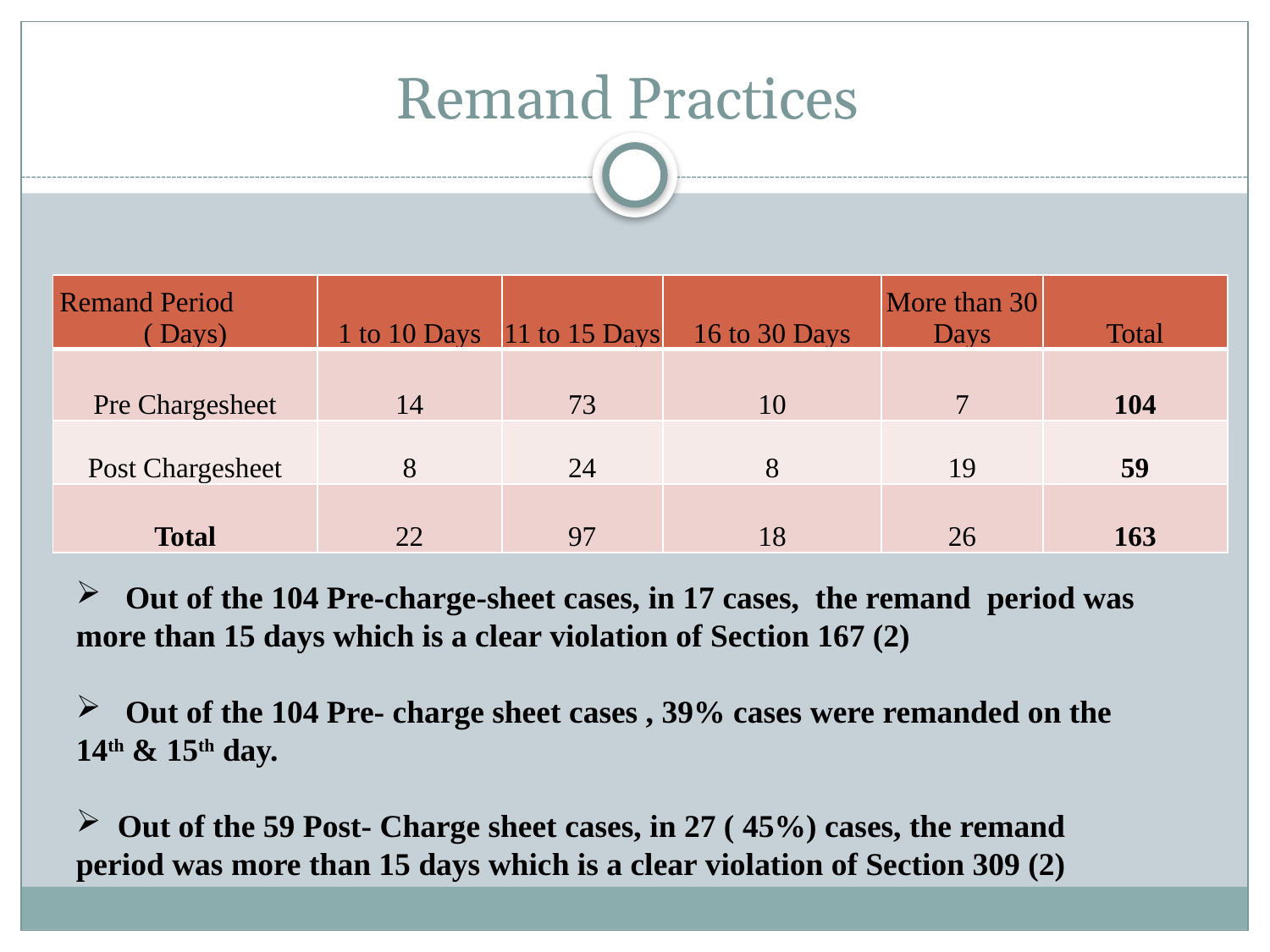

# Remand Practices
| Remand Period ( Days) | 1 to 10 Days | 11 to 15 Days | 16 to 30 Days | More than 30 Days | Total |
| --- | --- | --- | --- | --- | --- |
| Pre Chargesheet | 14 | 73 | 10 | 7 | 104 |
| Post Chargesheet | 8 | 24 | 8 | 19 | 59 |
| Total | 22 | 97 | 18 | 26 | 163 |
   Out of the 104 Pre-charge-sheet cases, in 17 cases,  the remand  period was more than 15 days which is a clear violation of Section 167 (2)

   Out of the 104 Pre- charge sheet cases , 39% cases were remanded on the 14th & 15th day.

  Out of the 59 Post- Charge sheet cases, in 27 ( 45%) cases, the remand period was more than 15 days which is a clear violation of Section 309 (2)